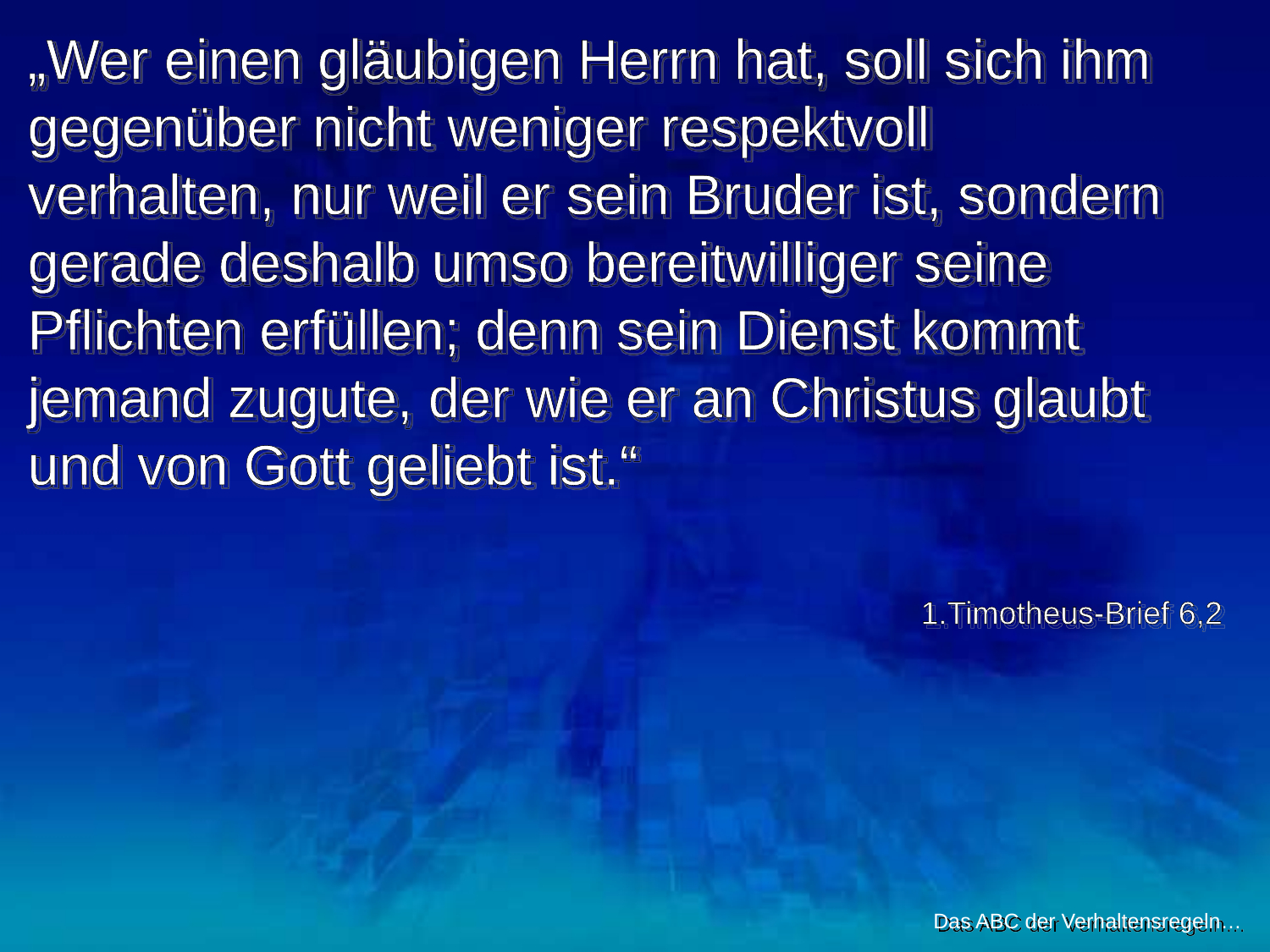

„Wer einen gläubigen Herrn hat, soll sich ihm gegenüber nicht weniger respektvoll verhalten, nur weil er sein Bruder ist, sondern gerade deshalb umso bereitwilliger seine Pflichten erfüllen; denn sein Dienst kommt jemand zugute, der wie er an Christus glaubt und von Gott geliebt ist.“
1.Timotheus-Brief 6,2
Das ABC der Verhaltensregeln…